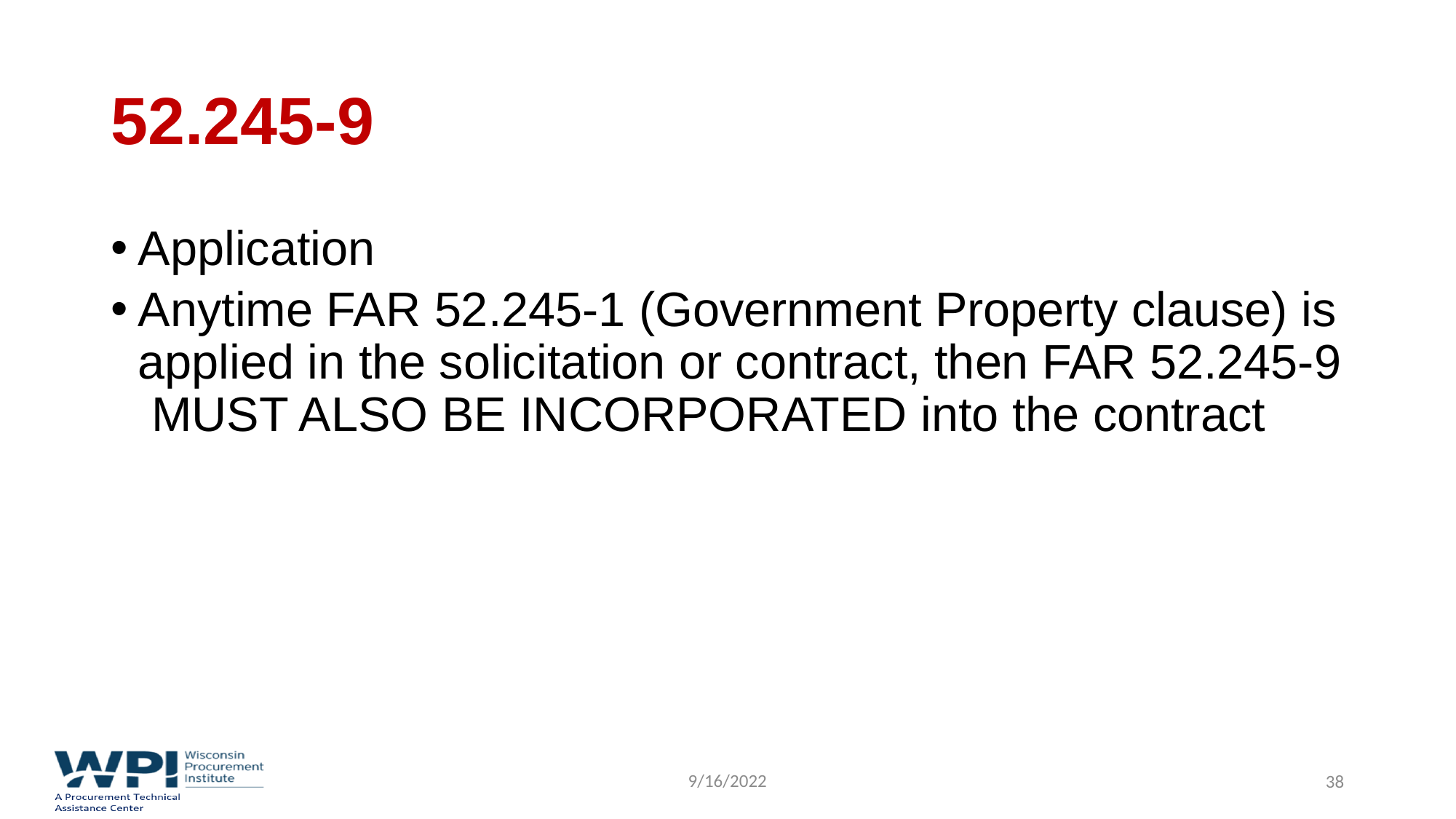

# 52.245-9
Application
Anytime FAR 52.245-1 (Government Property clause) is applied in the solicitation or contract, then FAR 52.245-9  MUST ALSO BE INCORPORATED into the contract

9/16/2022
38